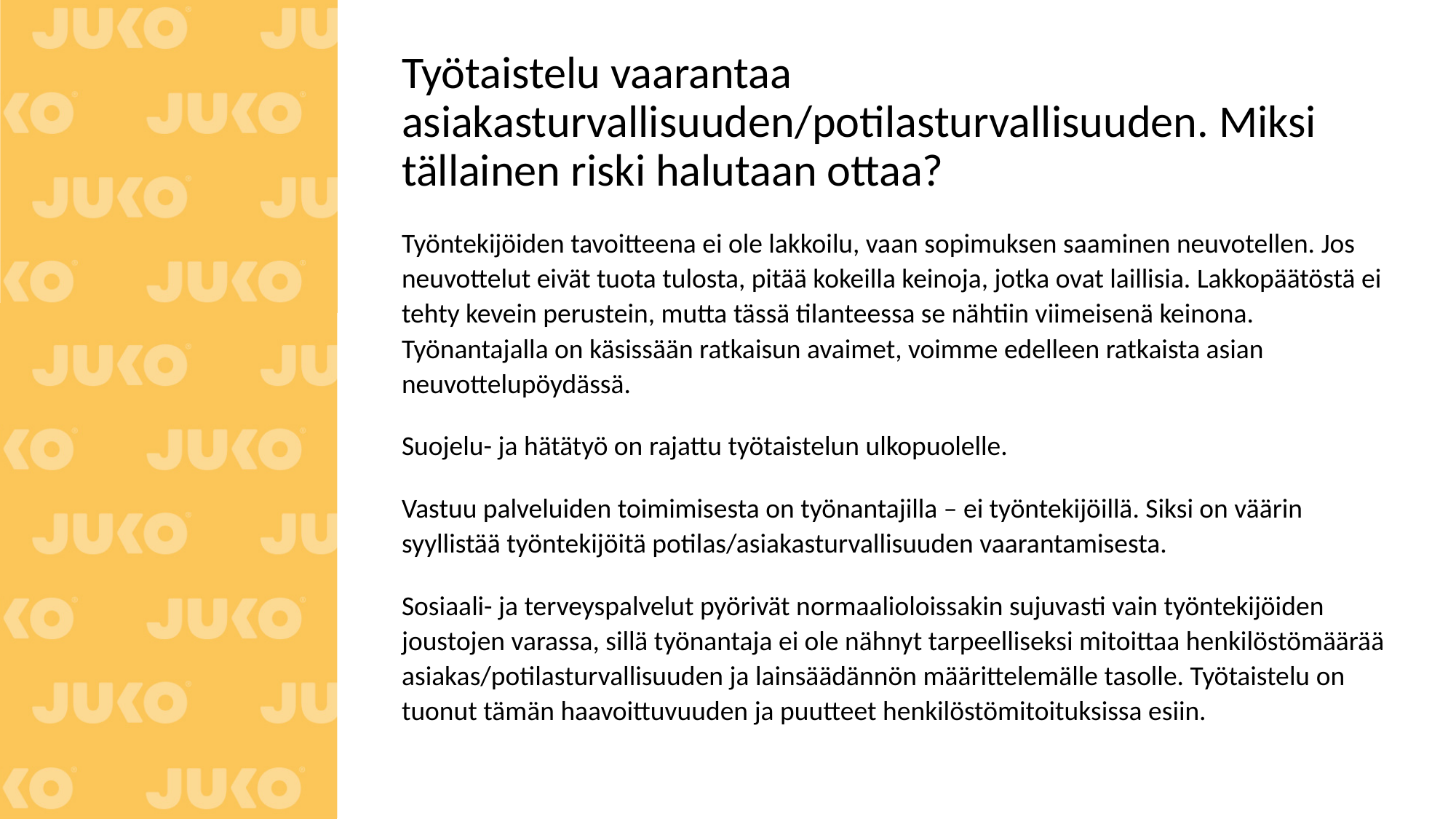

# Työtaistelu vaarantaa asiakasturvallisuuden/potilasturvallisuuden. Miksi tällainen riski halutaan ottaa?
Työntekijöiden tavoitteena ei ole lakkoilu, vaan sopimuksen saaminen neuvotellen. Jos neuvottelut eivät tuota tulosta, pitää kokeilla keinoja, jotka ovat laillisia. Lakkopäätöstä ei tehty kevein perustein, mutta tässä tilanteessa se nähtiin viimeisenä keinona. Työnantajalla on käsissään ratkaisun avaimet, voimme edelleen ratkaista asian neuvottelupöydässä.
Suojelu- ja hätätyö on rajattu työtaistelun ulkopuolelle.
Vastuu palveluiden toimimisesta on työnantajilla – ei työntekijöillä. Siksi on väärin syyllistää työntekijöitä potilas/asiakasturvallisuuden vaarantamisesta.
Sosiaali- ja terveyspalvelut pyörivät normaalioloissakin sujuvasti vain työntekijöiden joustojen varassa, sillä työnantaja ei ole nähnyt tarpeelliseksi mitoittaa henkilöstömäärää asiakas/potilasturvallisuuden ja lainsäädännön määrittelemälle tasolle. Työtaistelu on tuonut tämän haavoittuvuuden ja puutteet henkilöstömitoituksissa esiin.